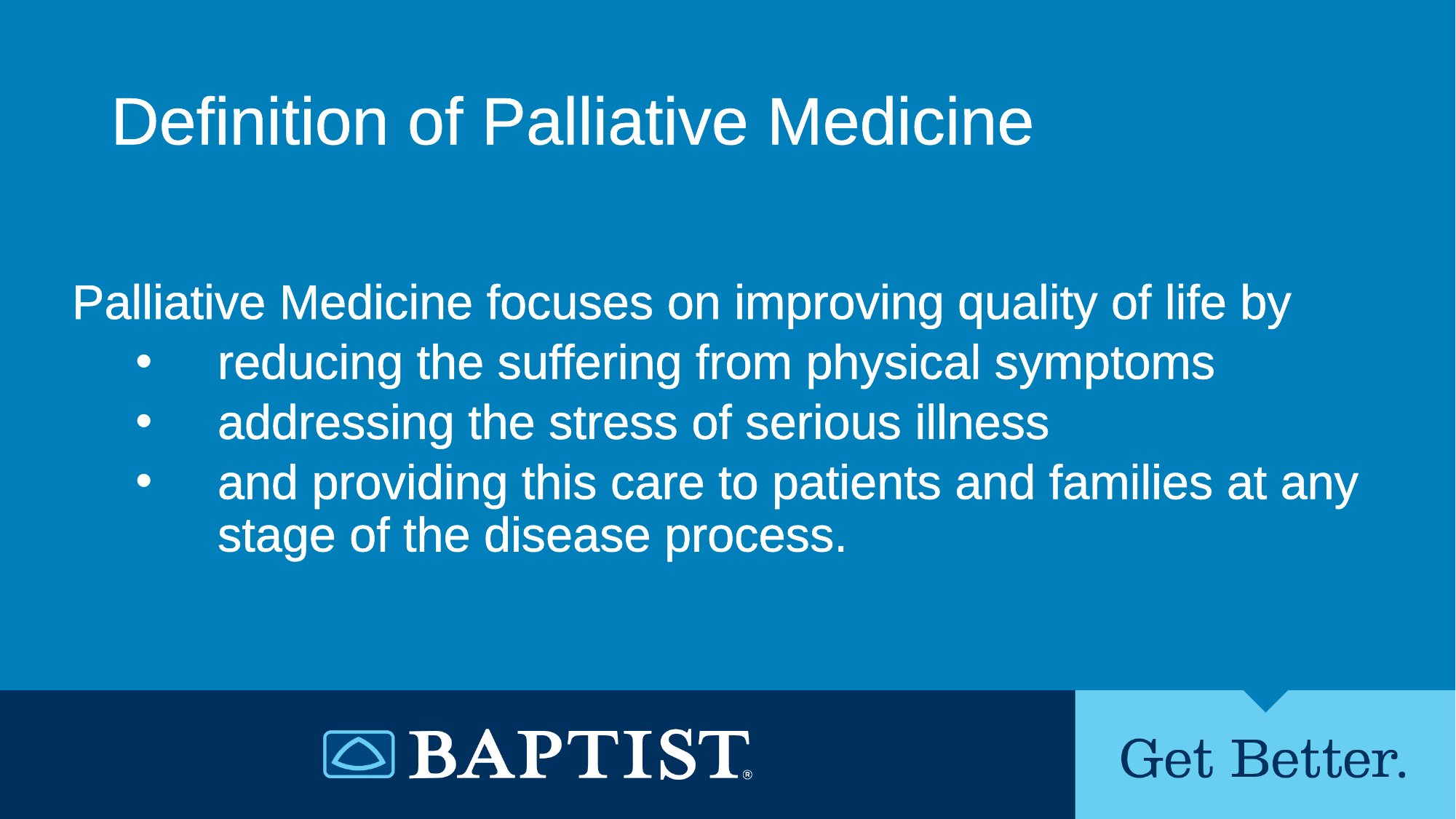

# Definition of Palliative Medicine
Palliative Medicine focuses on improving quality of life by
reducing the suffering from physical symptoms
addressing the stress of serious illness
and providing this care to patients and families at any stage of the disease process.